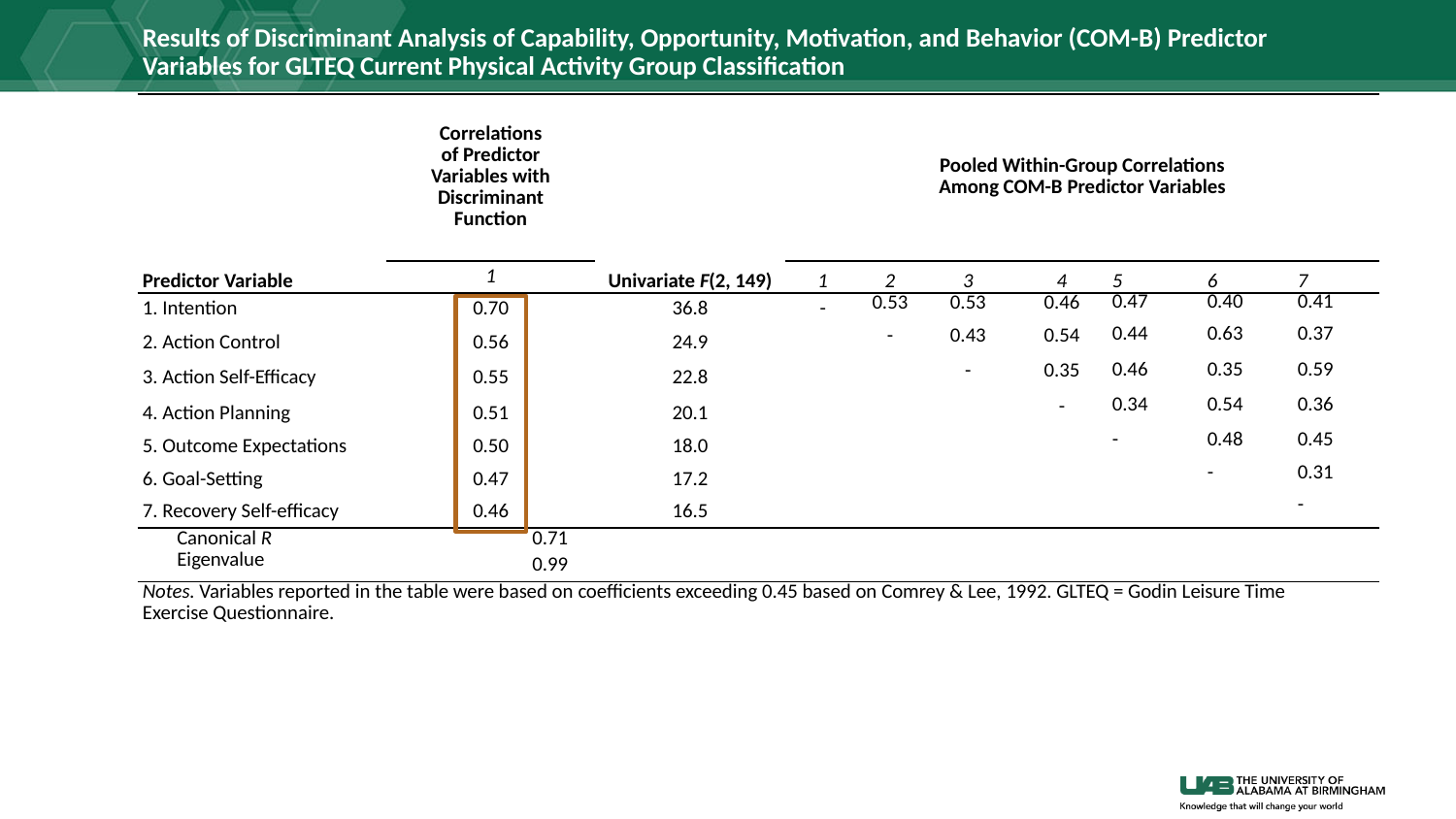

| Results of Discriminant Analysis of Capability, Opportunity, Motivation, and Behavior (COM-B) Predictor Variables for GLTEQ Current Physical Activity Group Classification |  |  |  |  |  |  |  |  |  |  |  |
| --- | --- | --- | --- | --- | --- | --- | --- | --- | --- | --- | --- |
|  | Correlations of Predictor Variables with Discriminant Function |  |  | Pooled Within-Group Correlations Among COM-B Predictor Variables |  |  |  |  |  |  |  |
| Predictor Variable | 1 |  | Univariate F(2, 149) | 1 | 2 | 3 | 4 | 5 | 6 | 7 |  |
| 1. Intention | 0.70 |  | 36.8 | - | 0.53 | 0.53 | 0.46 | 0.47 | 0.40 | 0.41 |  |
| 2. Action Control | 0.56 |  | 24.9 |  | - | 0.43 | 0.54 | 0.44 | 0.63 | 0.37 |  |
| 3. Action Self-Efficacy | 0.55 |  | 22.8 |  |  | - | 0.35 | 0.46 | 0.35 | 0.59 |  |
| 4. Action Planning | 0.51 |  | 20.1 |  |  |  | - | 0.34 | 0.54 | 0.36 |  |
| 5. Outcome Expectations | 0.50 |  | 18.0 |  |  |  |  | - | 0.48 | 0.45 |  |
| 6. Goal-Setting | 0.47 |  | 17.2 |  |  |  |  |  | - | 0.31 |  |
| 7. Recovery Self-efficacy | 0.46 |  | 16.5 |  |  |  |  |  |  | - |  |
| Canonical R |  | 0.71 |  |  |  |  |  |  |  |  |  |
| Eigenvalue |  | 0.99 |  |  |  |  |  |  |  |  |  |
| Notes. Variables reported in the table were based on coefficients exceeding 0.45 based on Comrey & Lee, 1992. GLTEQ = Godin Leisure Time Exercise Questionnaire. |  |  |  |  |  |  |  |  |  |  |  |